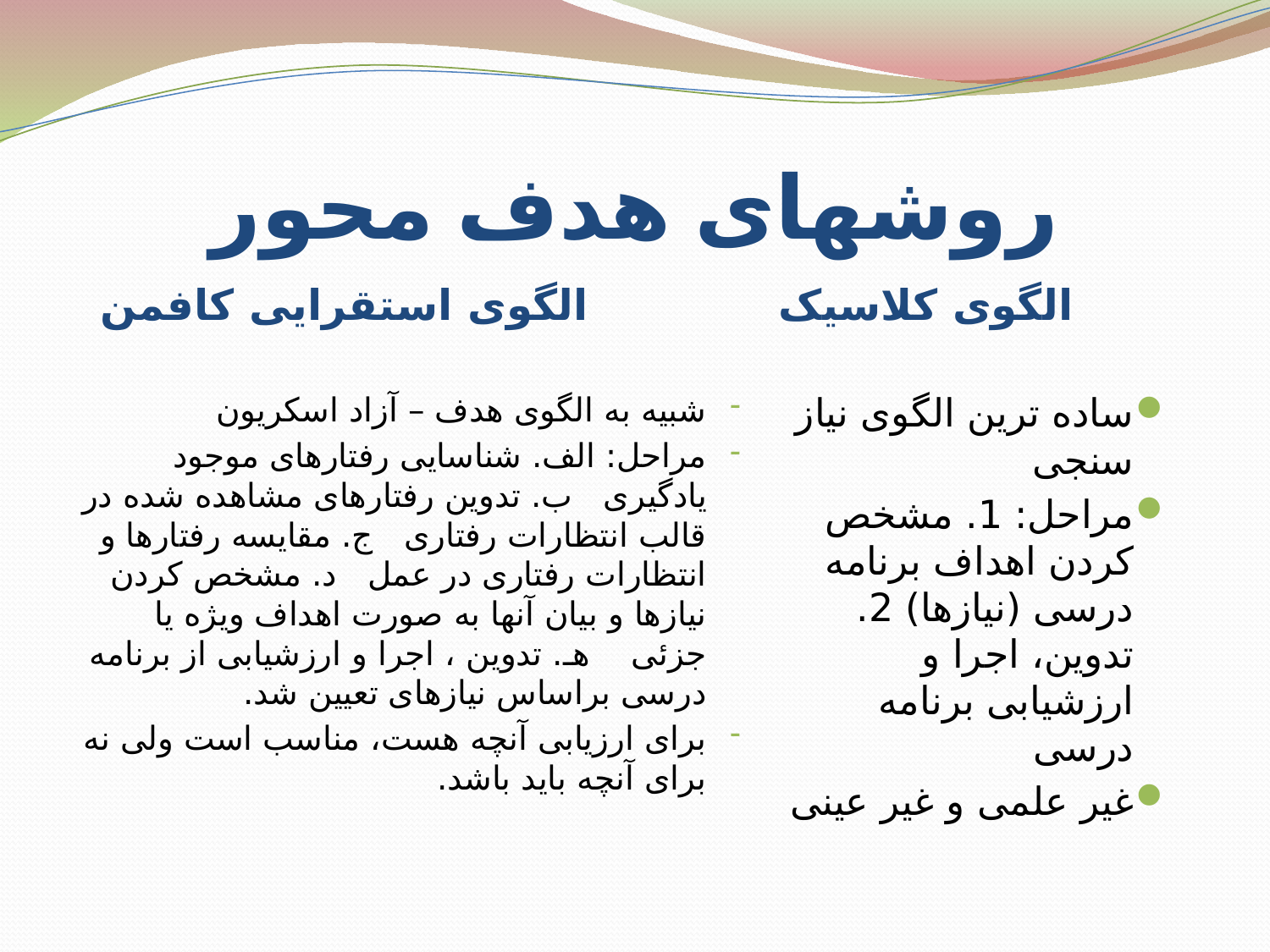

# روشهای هدف محور
الگوی استقرایی کافمن
الگوی کلاسیک
ساده ترین الگوی نیاز سنجی
مراحل: 1. مشخص کردن اهداف برنامه درسی (نیازها) 2. تدوین، اجرا و ارزشیابی برنامه درسی
غیر علمی و غیر عینی

شبیه به الگوی هدف – آزاد اسکریون
مراحل: الف. شناسایی رفتارهای موجود یادگیری   ب. تدوین رفتارهای مشاهده شده در قالب انتظارات رفتاری   ج. مقایسه رفتارها و انتظارات رفتاری در عمل   د. مشخص کردن نیازها و بیان آنها به صورت اهداف ویژه یا جزئی    هـ. تدوین ، اجرا و ارزشیابی از برنامه درسی براساس نیازهای تعیین شد.
برای ارزیابی آنچه هست، مناسب است ولی نه برای آنچه باید باشد.